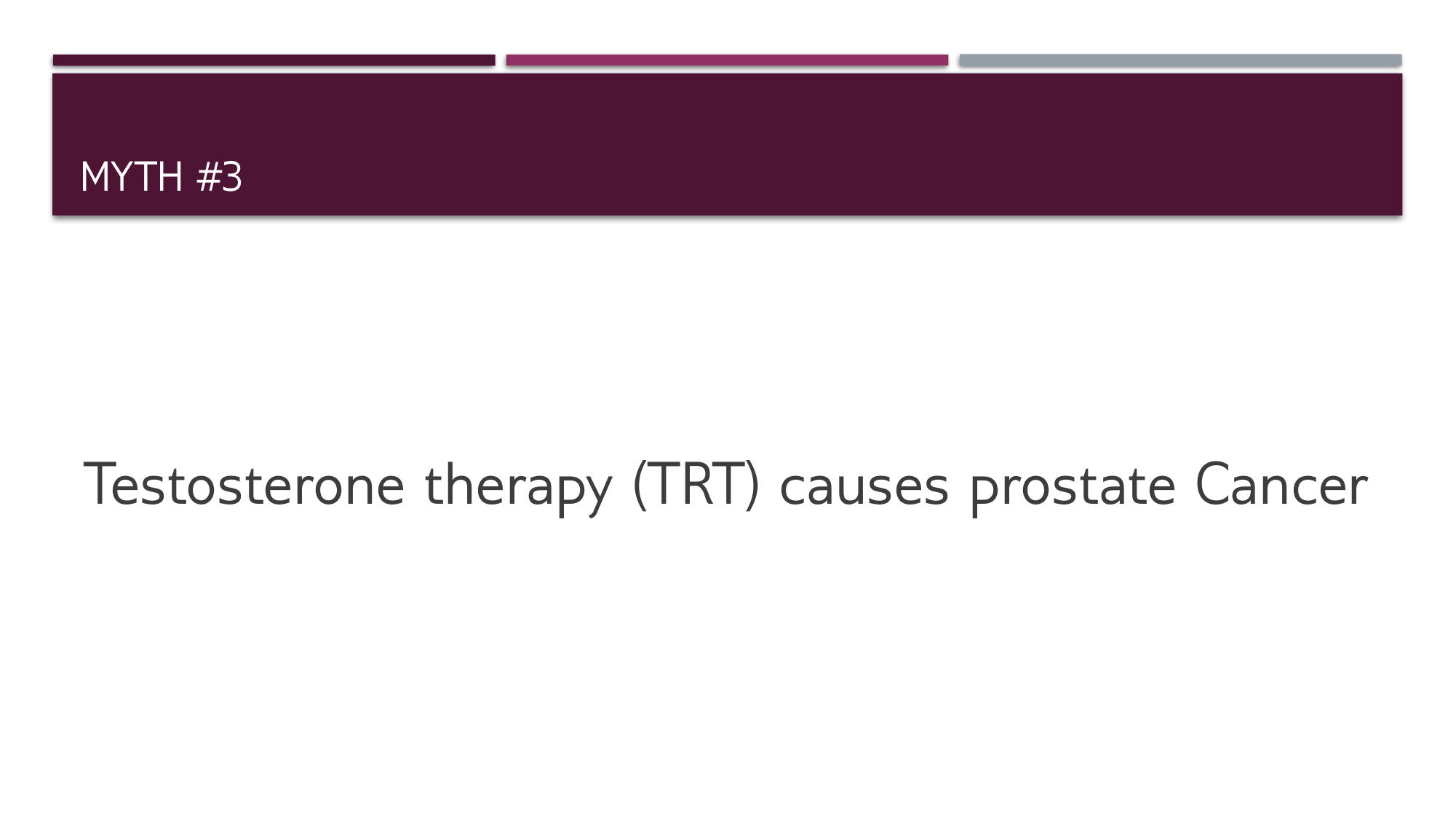

# MYTH #3
Testosterone therapy (TRT) causes prostate Cancer